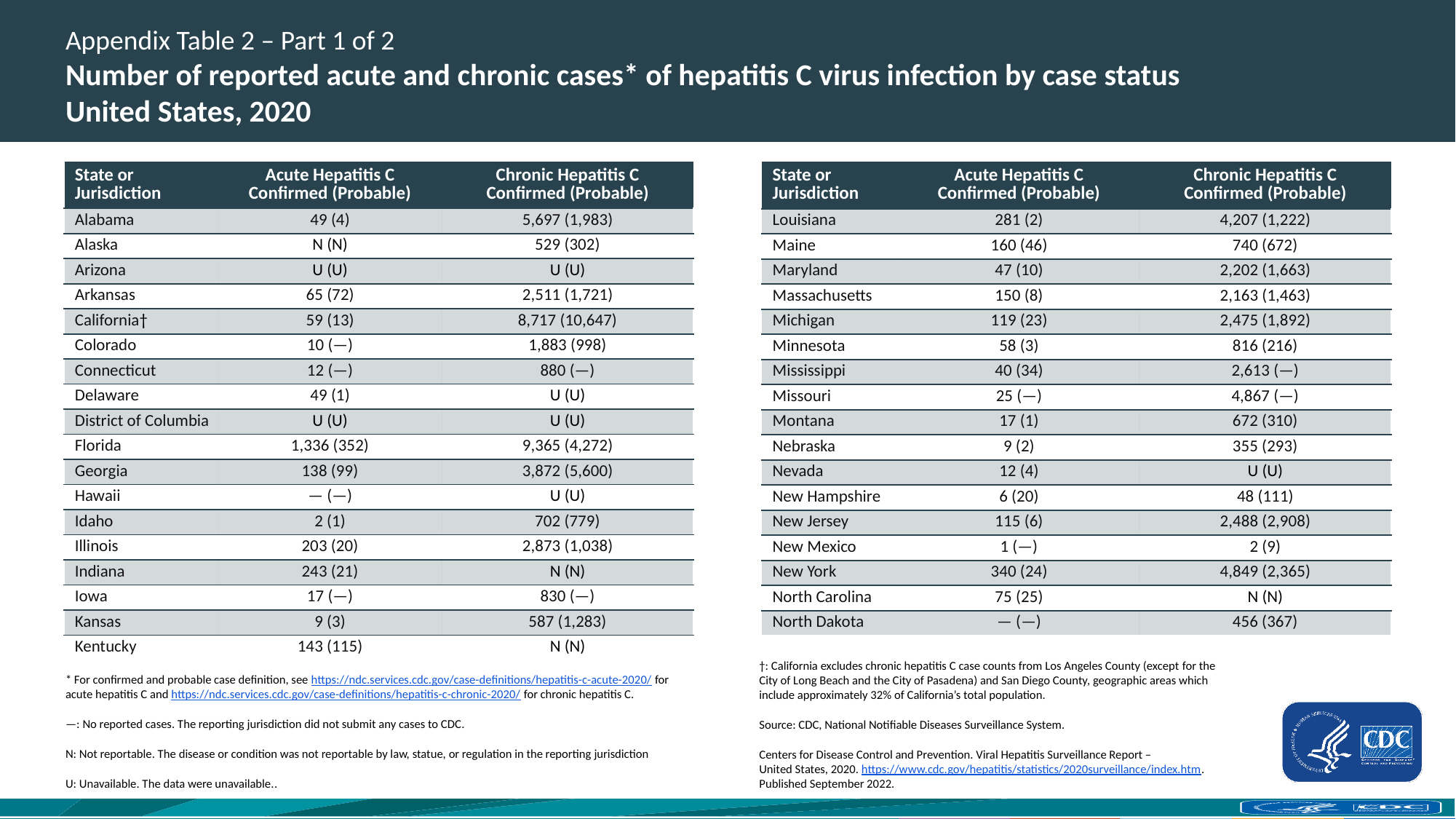

# Appendix Table 2 – Part 1 of 2 Number of reported acute and chronic cases* of hepatitis C virus infection by case status United States, 2020
| State or Jurisdiction | Acute Hepatitis C Confirmed (Probable) | Chronic Hepatitis C Confirmed (Probable) |
| --- | --- | --- |
| Alabama | 49 (4) | 5,697 (1,983) |
| Alaska | N (N) | 529 (302) |
| Arizona | U (U) | U (U) |
| Arkansas | 65 (72) | 2,511 (1,721) |
| California† | 59 (13) | 8,717 (10,647) |
| Colorado | 10 (—) | 1,883 (998) |
| Connecticut | 12 (—) | 880 (—) |
| Delaware | 49 (1) | U (U) |
| District of Columbia | U (U) | U (U) |
| Florida | 1,336 (352) | 9,365 (4,272) |
| Georgia | 138 (99) | 3,872 (5,600) |
| Hawaii | — (—) | U (U) |
| Idaho | 2 (1) | 702 (779) |
| Illinois | 203 (20) | 2,873 (1,038) |
| Indiana | 243 (21) | N (N) |
| Iowa | 17 (—) | 830 (—) |
| Kansas | 9 (3) | 587 (1,283) |
| Kentucky | 143 (115) | N (N) |
| State or Jurisdiction | Acute Hepatitis C Confirmed (Probable) | Chronic Hepatitis C Confirmed (Probable) |
| --- | --- | --- |
| Louisiana | 281 (2) | 4,207 (1,222) |
| Maine | 160 (46) | 740 (672) |
| Maryland | 47 (10) | 2,202 (1,663) |
| Massachusetts | 150 (8) | 2,163 (1,463) |
| Michigan | 119 (23) | 2,475 (1,892) |
| Minnesota | 58 (3) | 816 (216) |
| Mississippi | 40 (34) | 2,613 (—) |
| Missouri | 25 (—) | 4,867 (—) |
| Montana | 17 (1) | 672 (310) |
| Nebraska | 9 (2) | 355 (293) |
| Nevada | 12 (4) | U (U) |
| New Hampshire | 6 (20) | 48 (111) |
| New Jersey | 115 (6) | 2,488 (2,908) |
| New Mexico | 1 (—) | 2 (9) |
| New York | 340 (24) | 4,849 (2,365) |
| North Carolina | 75 (25) | N (N) |
| North Dakota | — (—) | 456 (367) |
†: California excludes chronic hepatitis C case counts from Los Angeles County (except for the City of Long Beach and the City of Pasadena) and San Diego County, geographic areas which include approximately 32% of California’s total population.
Source: CDC, National Notifiable Diseases Surveillance System.
Centers for Disease Control and Prevention. Viral Hepatitis Surveillance Report – United States, 2020. https://www.cdc.gov/hepatitis/statistics/2020surveillance/index.htm. 
Published September 2022.
* For confirmed and probable case definition, see https://ndc.services.cdc.gov/case-definitions/hepatitis-c-acute-2020/ for acute hepatitis C and https://ndc.services.cdc.gov/case-definitions/hepatitis-c-chronic-2020/ for chronic hepatitis C.
—: No reported cases. The reporting jurisdiction did not submit any cases to CDC.
N: Not reportable. The disease or condition was not reportable by law, statue, or regulation in the reporting jurisdiction
U: Unavailable. The data were unavailable..